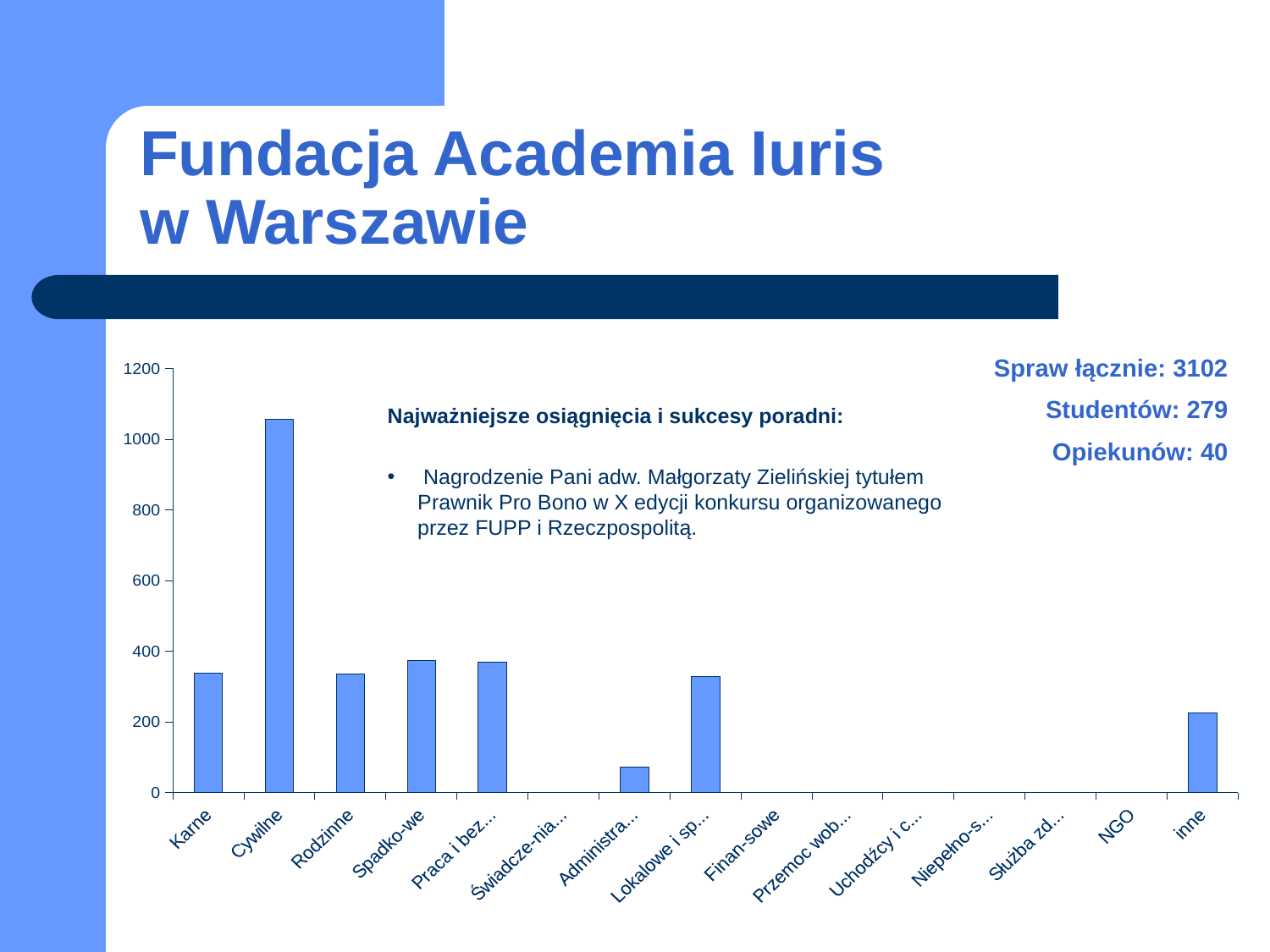

# Fundacja Academia Iuris w Warszawie
Spraw łącznie: 3102
Studentów: 279
Opiekunów: 40

### Chart

| Category |  |
|---|---|
| Karne | 339.0 |
| Cywilne | 1057.0 |
| Rodzinne | 336.0 |
| Spadko-we | 375.0 |
| Praca i bezro-bocie | 369.0 |
| Świadcze-nia społeczne | 0.0 |
| Administra-cyjne | 72.0 |
| Lokalowe i spół-dzielcze | 328.0 |
| Finan-sowe | 0.0 |
| Przemoc wobec kobiet | 0.0 |
| Uchodźcy i cudzo-ziemcy | 0.0 |
| Niepełno-sprawni | 0.0 |
| Służba zdrowia | 0.0 |
| NGO | 0.0 |
| inne | 226.0 |
Najważniejsze osiągnięcia i sukcesy poradni:

 Nagrodzenie Pani adw. Małgorzaty Zielińskiej tytułem Prawnik Pro Bono w X edycji konkursu organizowanego przez FUPP i Rzeczpospolitą.